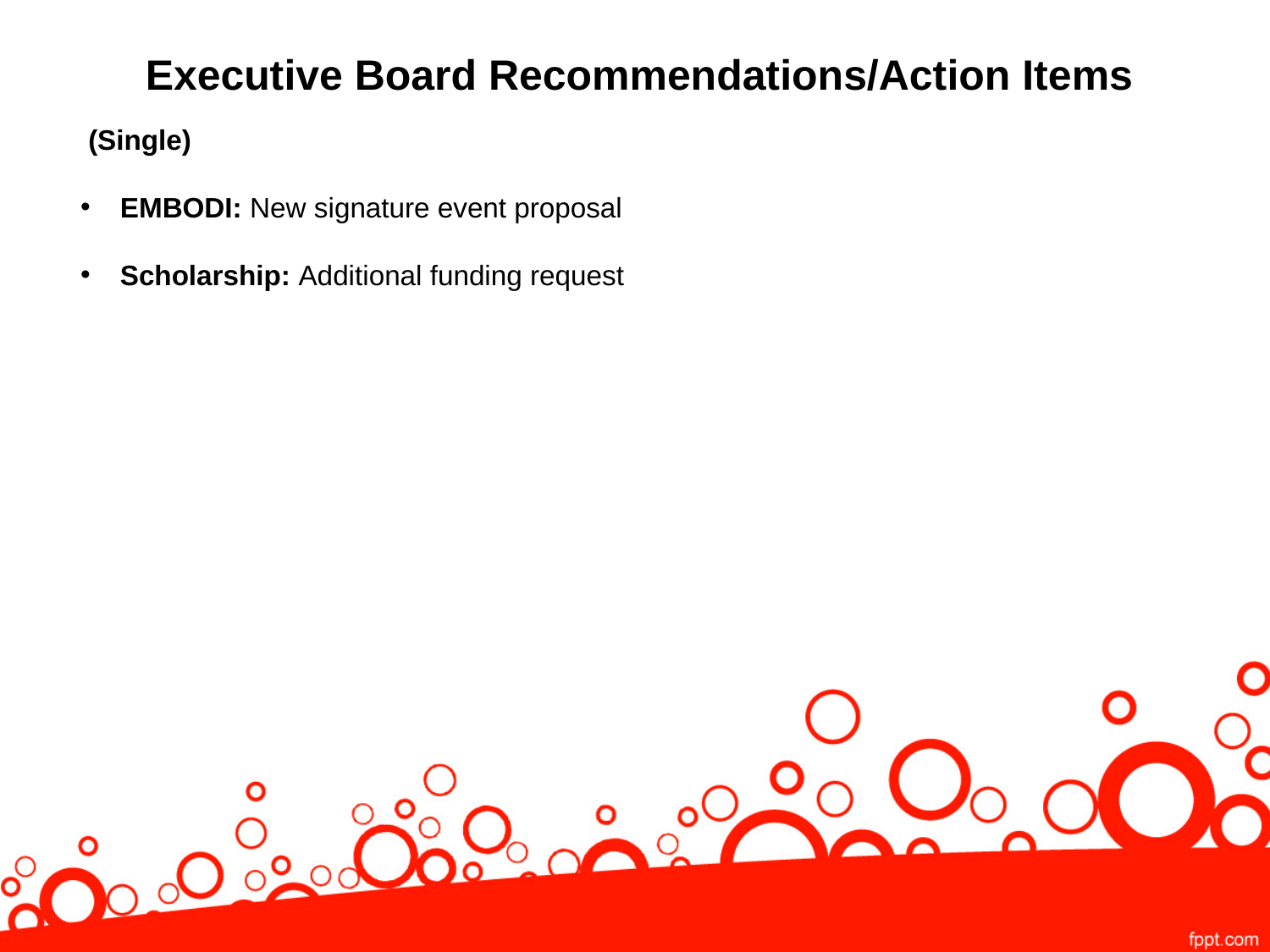

# Executive Board Recommendations/Action Items
 (Single)

EMBODI: New signature event proposal

Scholarship: Additional funding request